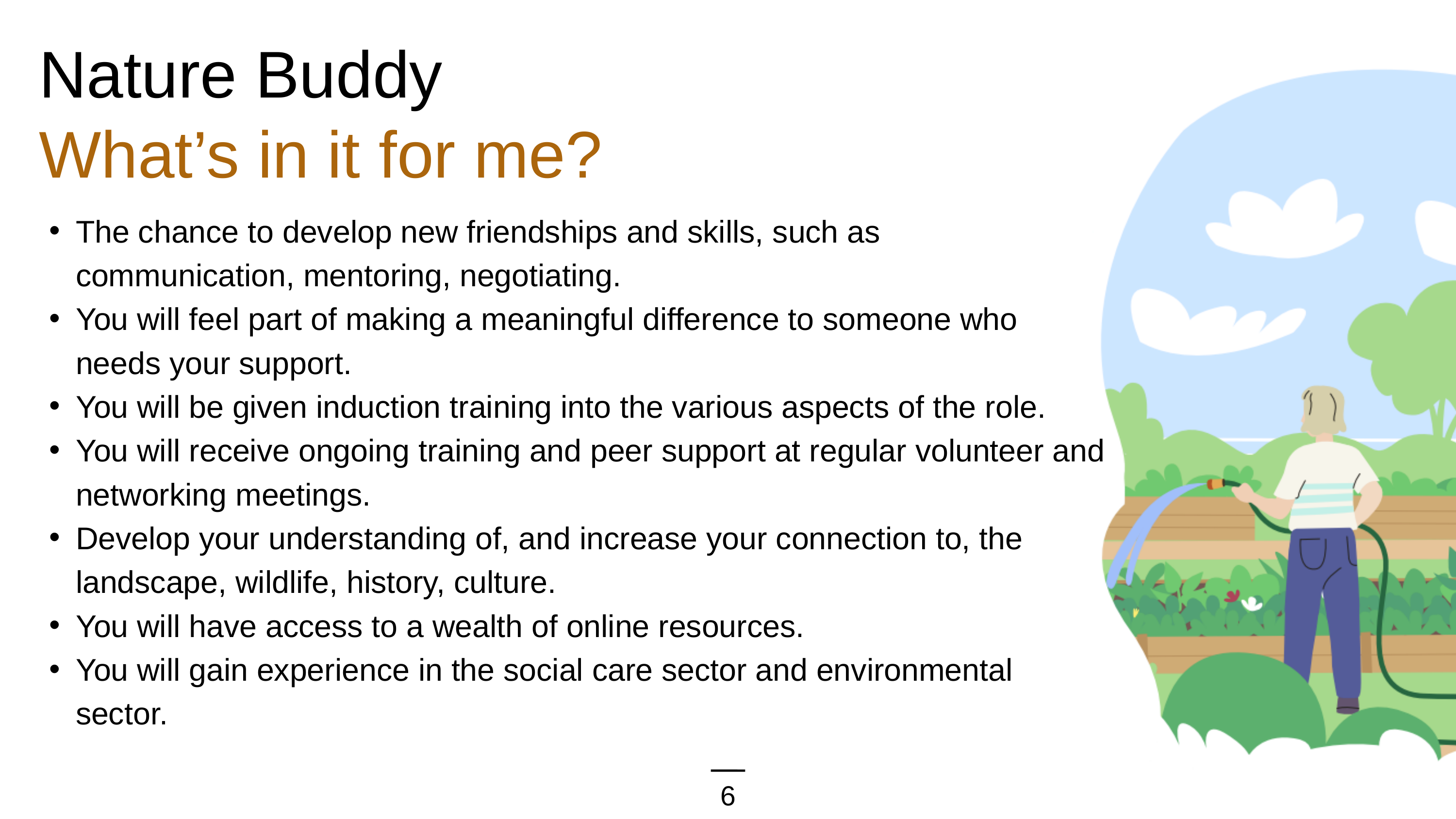

Nature Buddy
What’s in it for me?
The chance to develop new friendships and skills, such as communication, mentoring, negotiating.
You will feel part of making a meaningful difference to someone who needs your support.
You will be given induction training into the various aspects of the role.
You will receive ongoing training and peer support at regular volunteer and networking meetings.
Develop your understanding of, and increase your connection to, the landscape, wildlife, history, culture.
You will have access to a wealth of online resources.
You will gain experience in the social care sector and environmental sector.

6